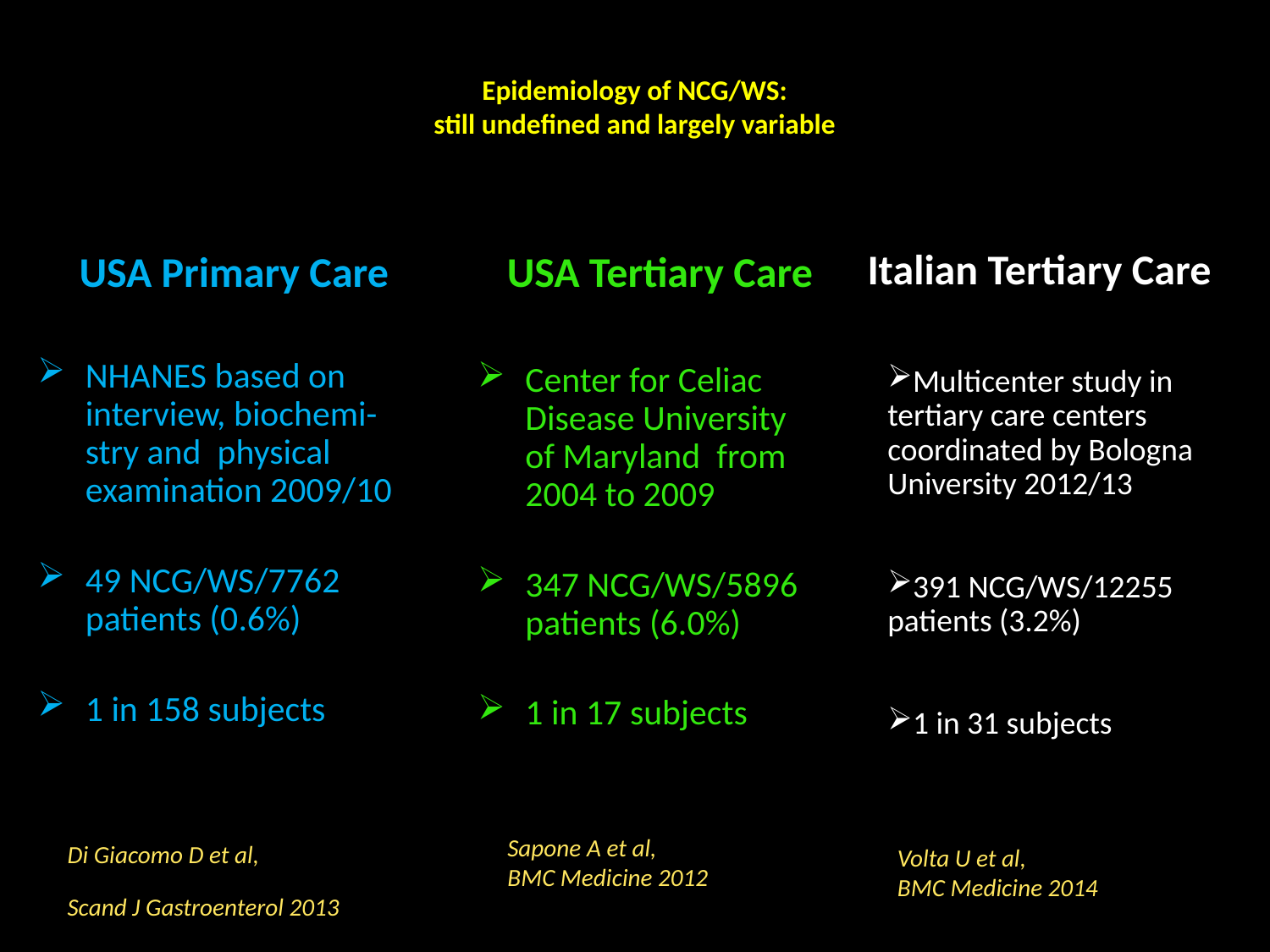

# Epidemiology of NCG/WS: still undefined and largely variable
USA Primary Care
USA Tertiary Care
Italian Tertiary Care

Multicenter study in tertiary care centers coordinated by Bologna University 2012/13

391 NCG/WS/12255 patients (3.2%)

1 in 31 subjects

NHANES based on interview, biochemi-stry and  physical examination 2009/10

49 NCG/WS/7762 patients (0.6%)

1 in 158 subjects

Center for Celiac Disease University of Maryland  from 2004 to 2009

347 NCG/WS/5896 patients (6.0%)

1 in 17 subjects

Sapone A et al,
BMC Medicine 2012
Volta U et al,
BMC Medicine 2014
Di Giacomo D et al,
Scand J Gastroenterol 2013